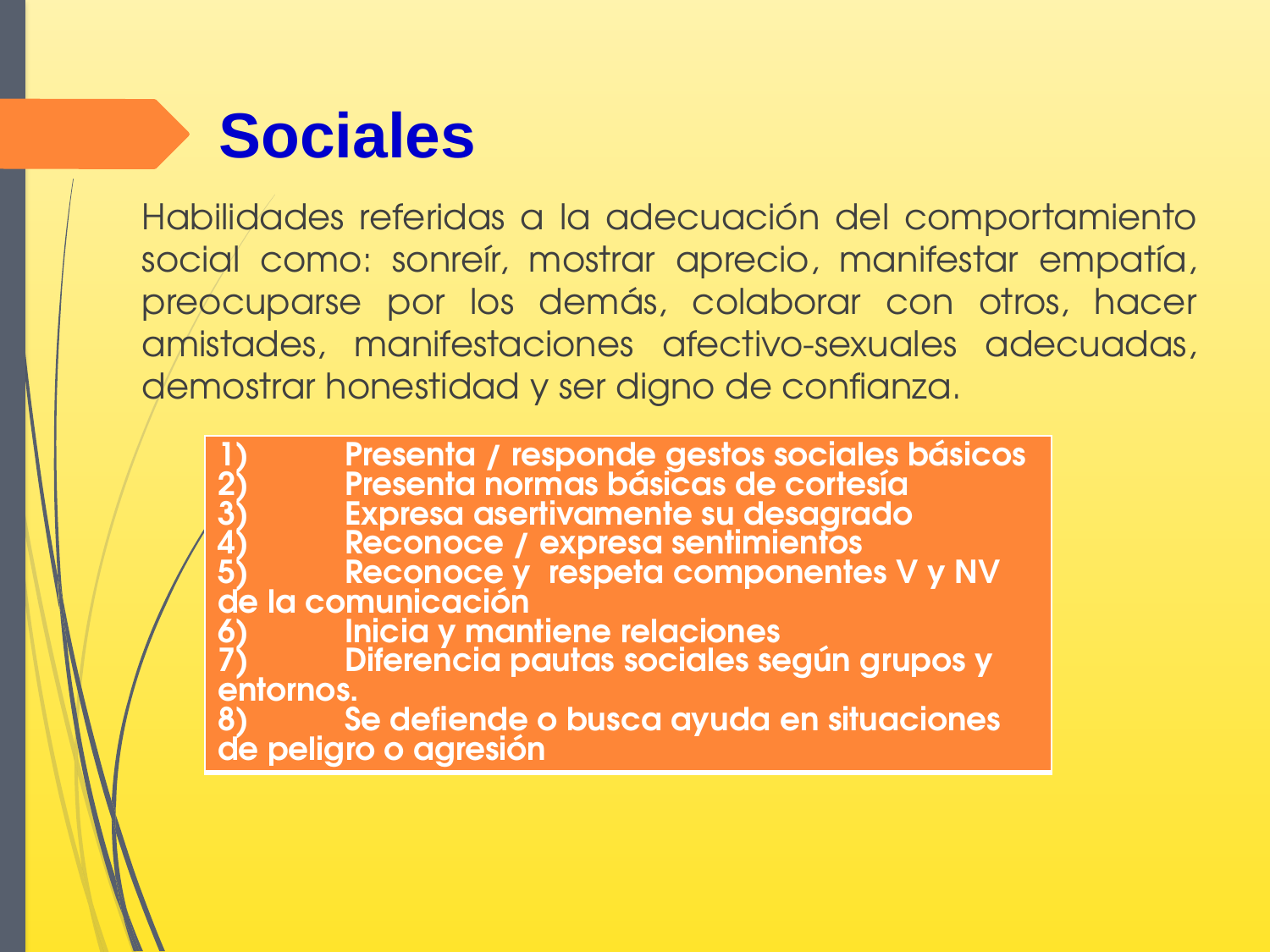

# Sociales
Habilidades referidas a la adecuación del comportamiento social como: sonreír, mostrar aprecio, manifestar empatía, preocuparse por los demás, colaborar con otros, hacer amistades, manifestaciones afectivo-sexuales adecuadas, demostrar honestidad y ser digno de confianza.

| 1) Presenta / responde gestos sociales básicos 2) Presenta normas básicas de cortesía 3) Expresa asertivamente su desagrado 4) Reconoce / expresa sentimientos 5) Reconoce y respeta componentes V y NV de la comunicación 6) Inicia y mantiene relaciones 7) Diferencia pautas sociales según grupos y entornos. 8) Se defiende o busca ayuda en situaciones de peligro o agresión |
| --- |